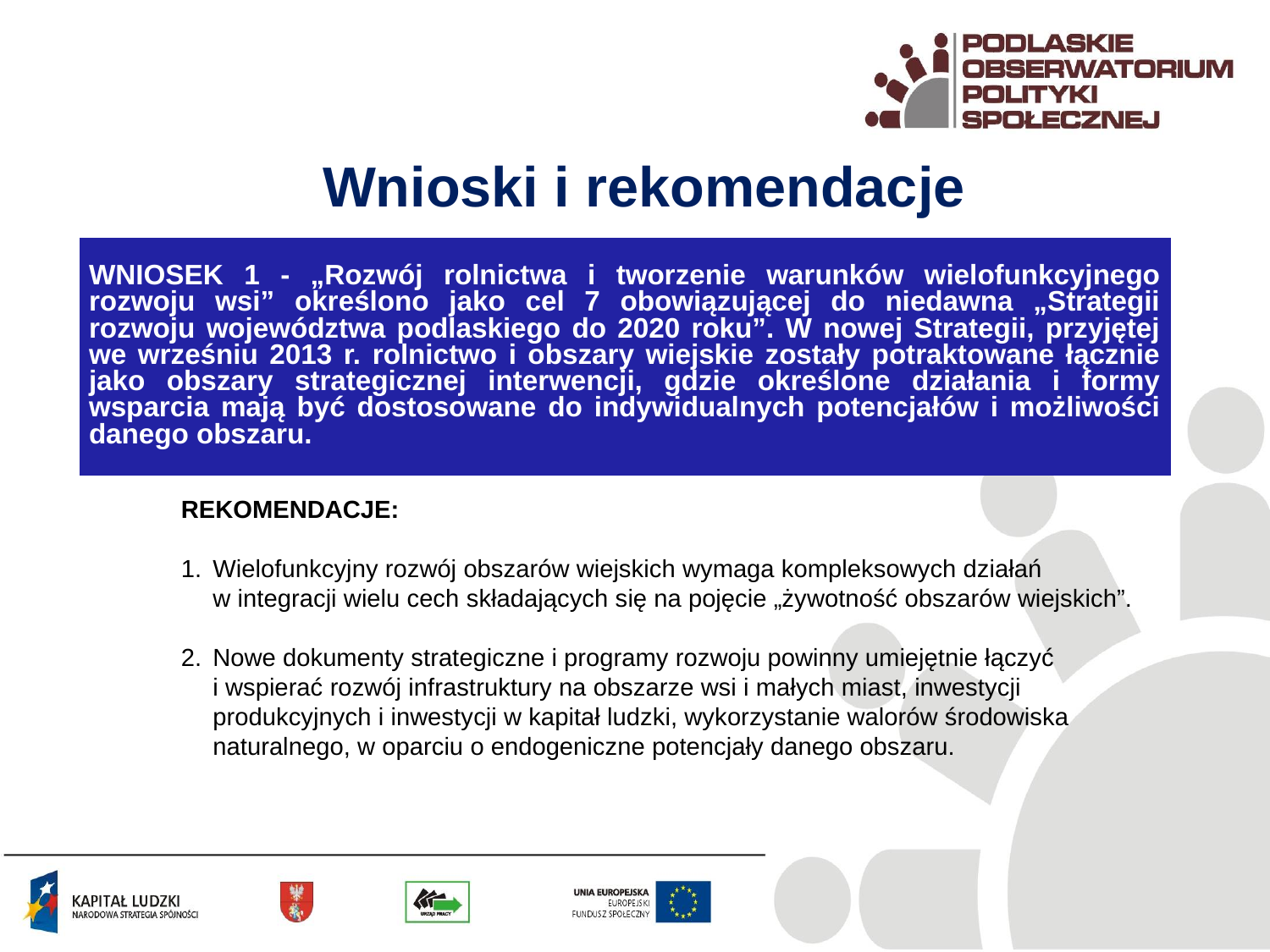

Wnioski i rekomendacje

| WNIOSEK 1 - „Rozwój rolnictwa i tworzenie warunków wielofunkcyjnego rozwoju wsi” określono jako cel 7 obowiązującej do niedawna „Strategii rozwoju województwa podlaskiego do 2020 roku”. W nowej Strategii, przyjętej we wrześniu 2013 r. rolnictwo i obszary wiejskie zostały potraktowane łącznie jako obszary strategicznej interwencji, gdzie określone działania i formy wsparcia mają być dostosowane do indywidualnych potencjałów i możliwości danego obszaru. |
| --- |
REKOMENDACJE:

Wielofunkcyjny rozwój obszarów wiejskich wymaga kompleksowych działań
w integracji wielu cech składających się na pojęcie „żywotność obszarów wiejskich”.

Nowe dokumenty strategiczne i programy rozwoju powinny umiejętnie łączyć
i wspierać rozwój infrastruktury na obszarze wsi i małych miast, inwestycji produkcyjnych i inwestycji w kapitał ludzki, wykorzystanie walorów środowiska naturalnego, w oparciu o endogeniczne potencjały danego obszaru.